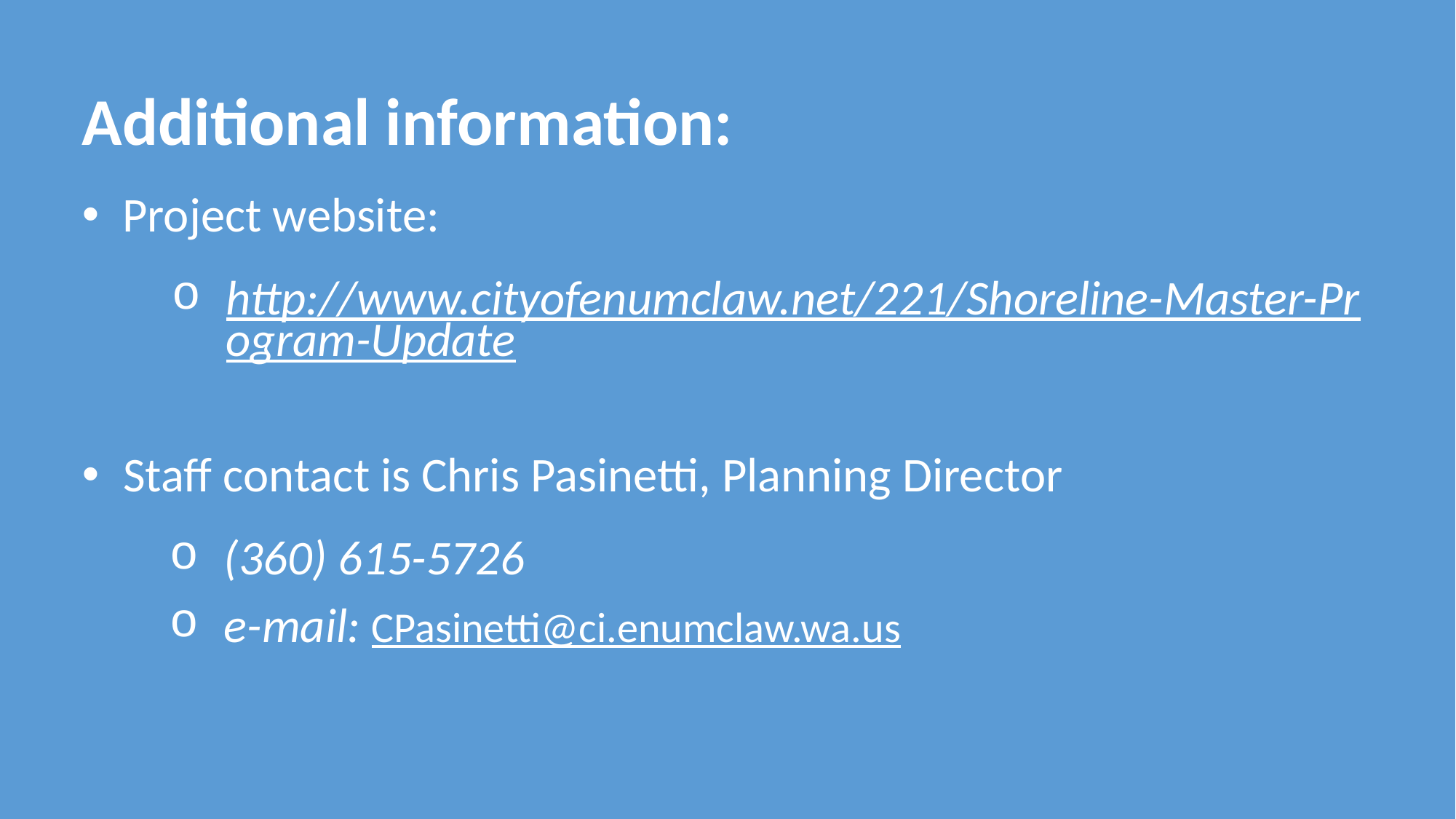

Additional information:
Project website:
http://www.cityofenumclaw.net/221/Shoreline-Master-Program-Update
Staff contact is Chris Pasinetti, Planning Director
(360) 615-5726
e-mail: CPasinetti@ci.enumclaw.wa.us